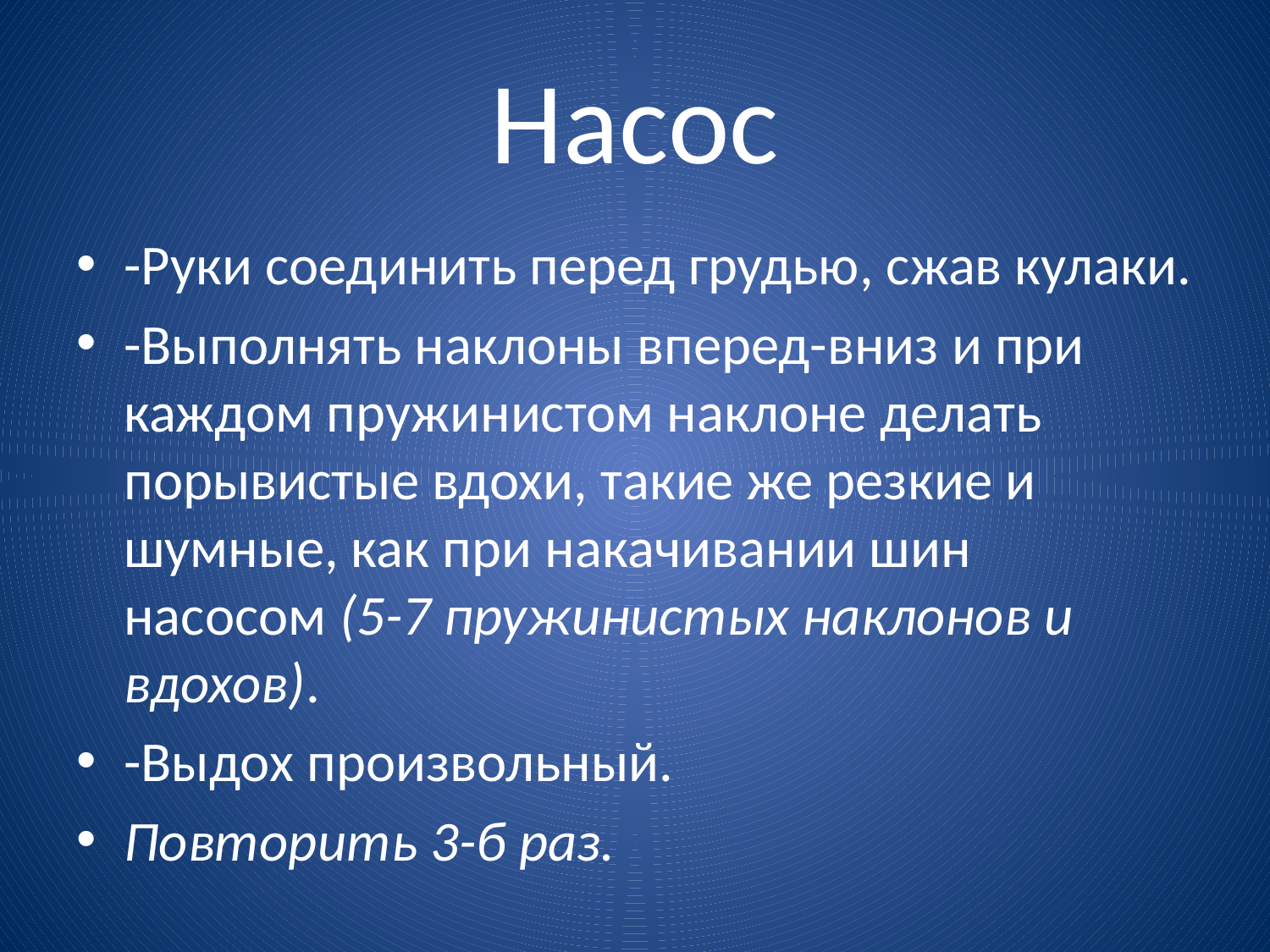

# Насос
-Руки соединить перед грудью, сжав кулаки.
-Выполнять наклоны вперед-вниз и при каждом пружинистом наклоне делать порывистые вдохи, такие же резкие и шумные, как при накачивании шин насосом (5-7 пружинистых на­клонов и вдохов).
-Выдох произвольный.
Повторить 3-б раз.